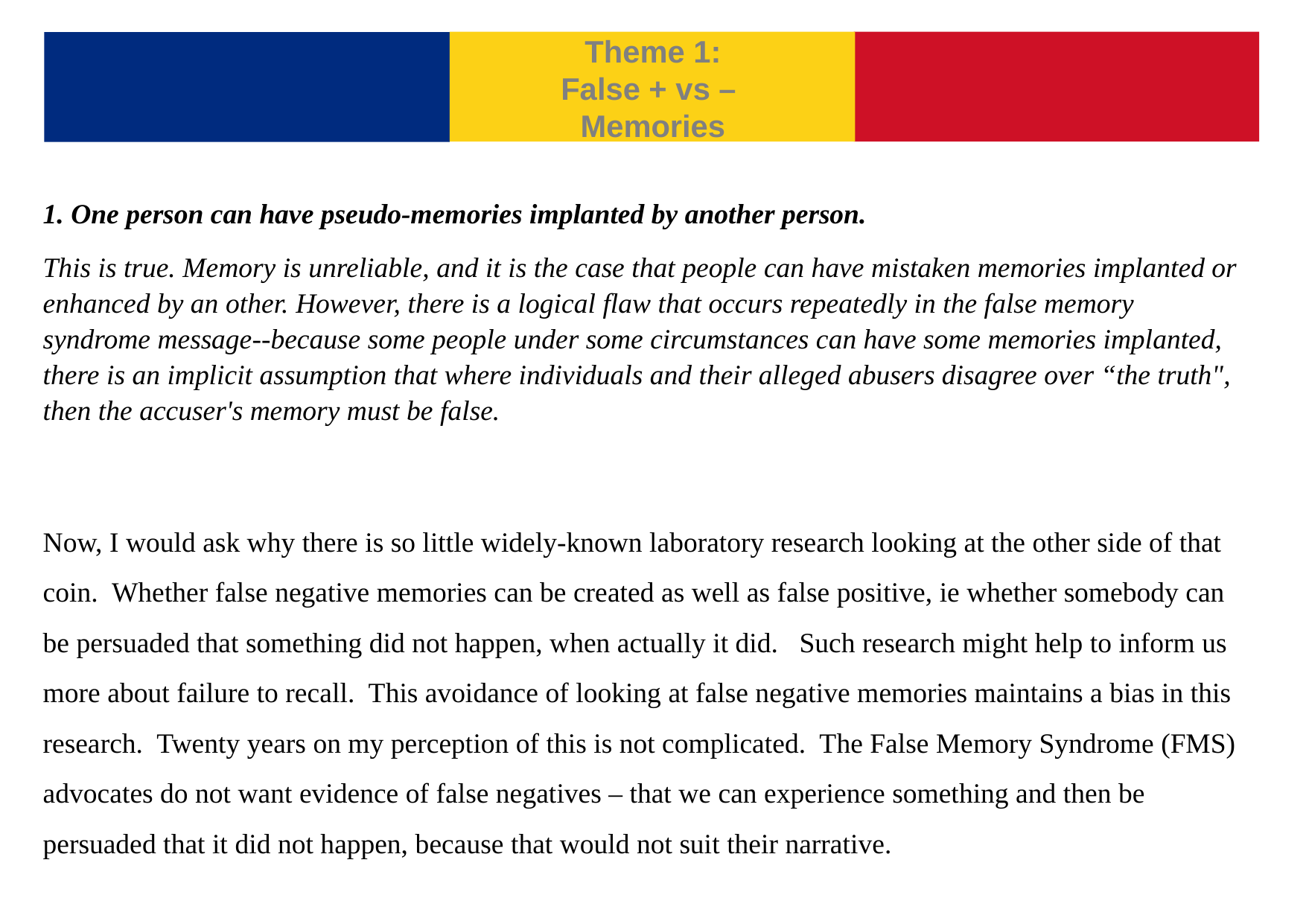

Theme 1:
False + vs –
Memories
1. One person can have pseudo-memories implanted by another person.
This is true. Memory is unreliable, and it is the case that people can have mistaken memories implanted or enhanced by an­ other. However, there is a logical flaw that occurs repeatedly in the false memory syndrome message--because some people under some circumstances can have some memories implanted, there is an implicit assumption that where individuals and their alleged abusers disagree over “the truth", then the accuser's memory must be false.

Now, I would ask why there is so little widely-known laboratory research looking at the other side of that coin.  Whether false negative memories can be created as well as false positive, ie whether somebody can be persuaded that something did not happen, when actually it did.   Such research might help to inform us more about failure to recall.  This avoidance of looking at false negative memories maintains a bias in this research.  Twenty years on my perception of this is not complicated.  The False Memory Syndrome (FMS) advocates do not want evidence of false negatives – that we can experience something and then be persuaded that it did not happen, because that would not suit their narrative.